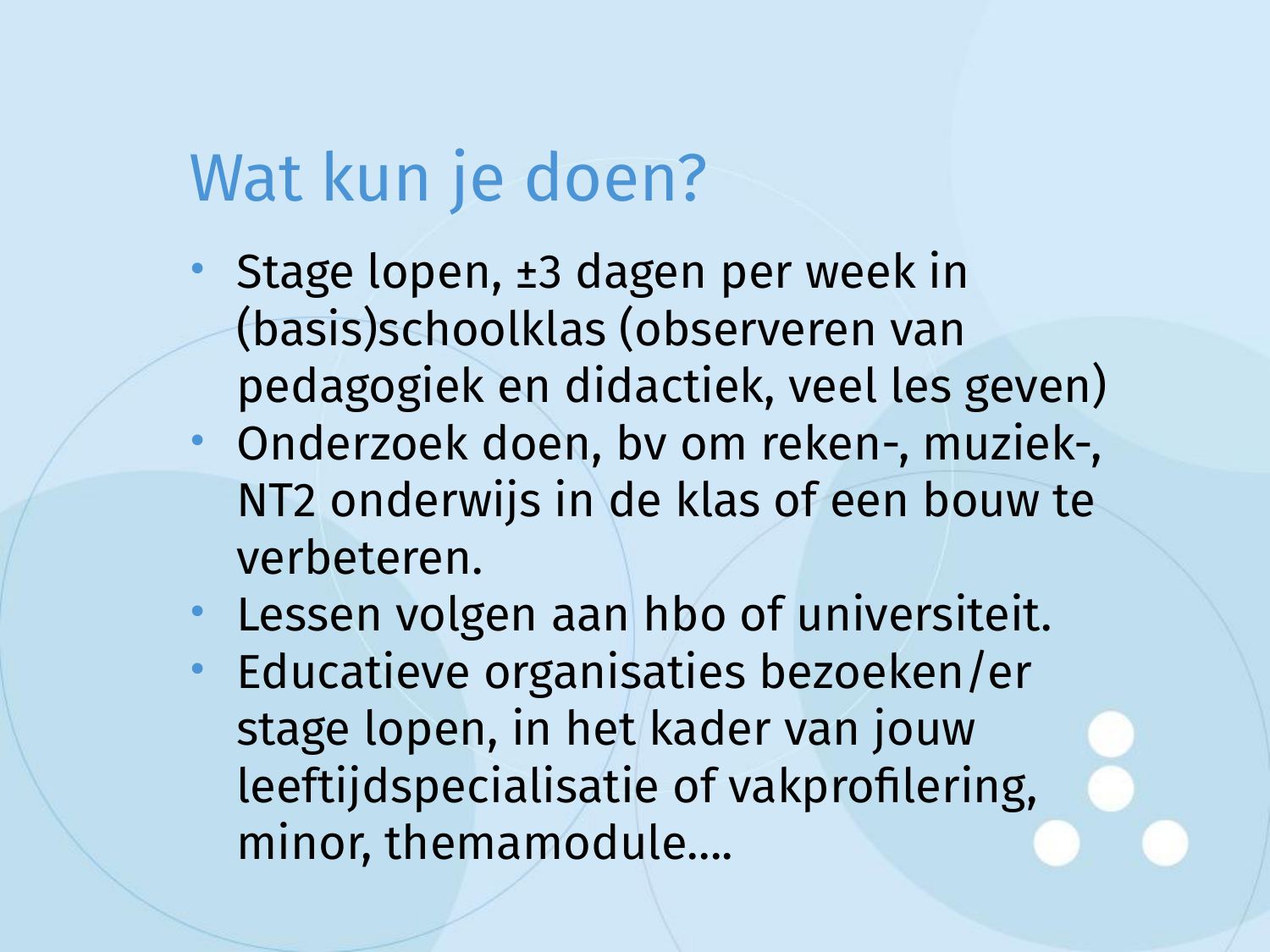

# Wat kun je doen?
Stage lopen, ±3 dagen per week in (basis)schoolklas (observeren van pedagogiek en didactiek, veel les geven)
Onderzoek doen, bv om reken-, muziek-, NT2 onderwijs in de klas of een bouw te verbeteren.
Lessen volgen aan hbo of universiteit.
Educatieve organisaties bezoeken/er stage lopen, in het kader van jouw leeftijdspecialisatie of vakprofilering, minor, themamodule….